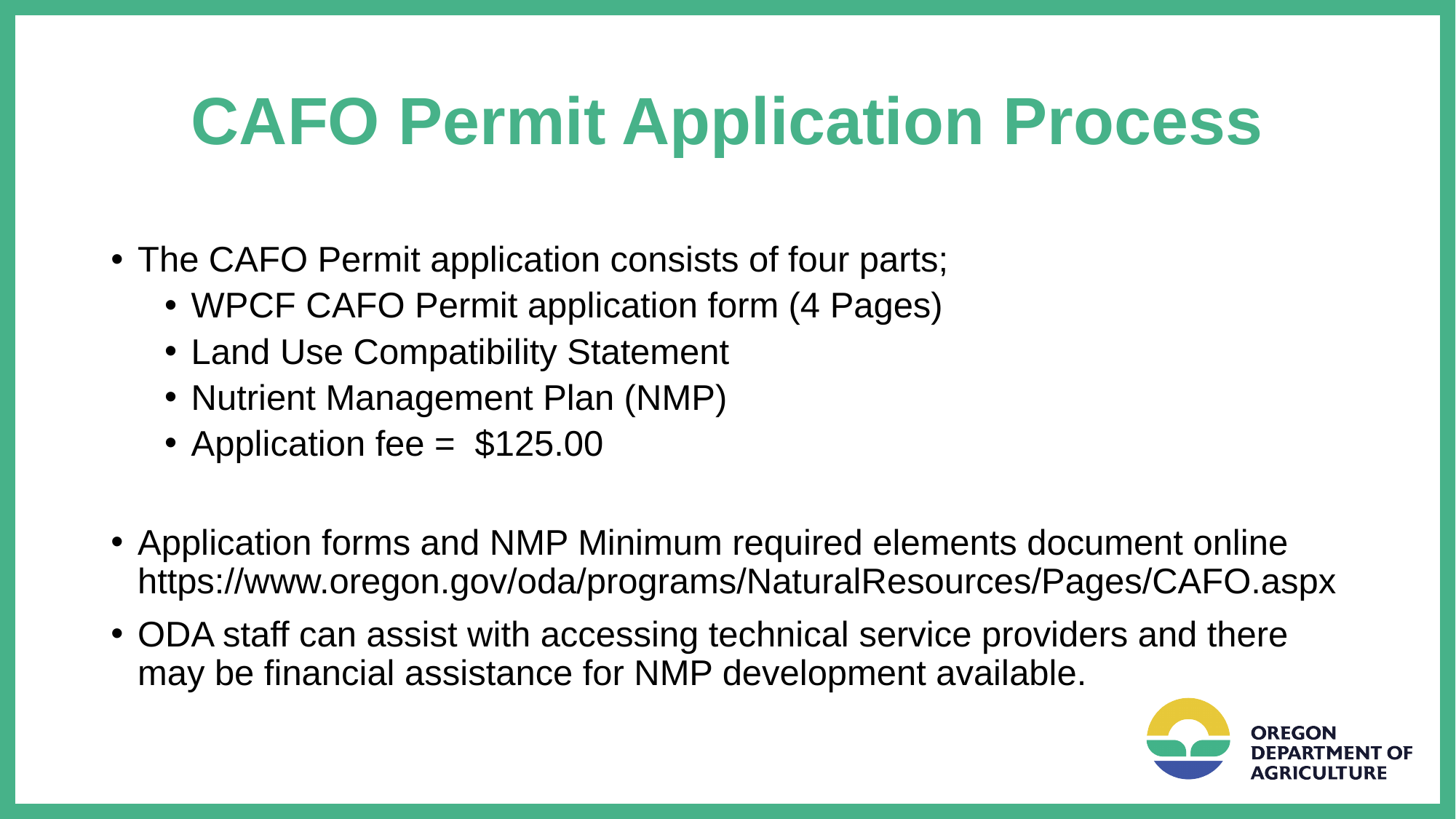

# CAFO Permit Application Process

The CAFO Permit application consists of four parts;
WPCF CAFO Permit application form (4 Pages)
Land Use Compatibility Statement
Nutrient Management Plan (NMP)
Application fee =  $125.00

Application forms and NMP Minimum required elements document online  https://www.oregon.gov/oda/programs/NaturalResources/Pages/CAFO.aspx
ODA staff can assist with accessing technical service providers and there may be financial assistance for NMP development available.